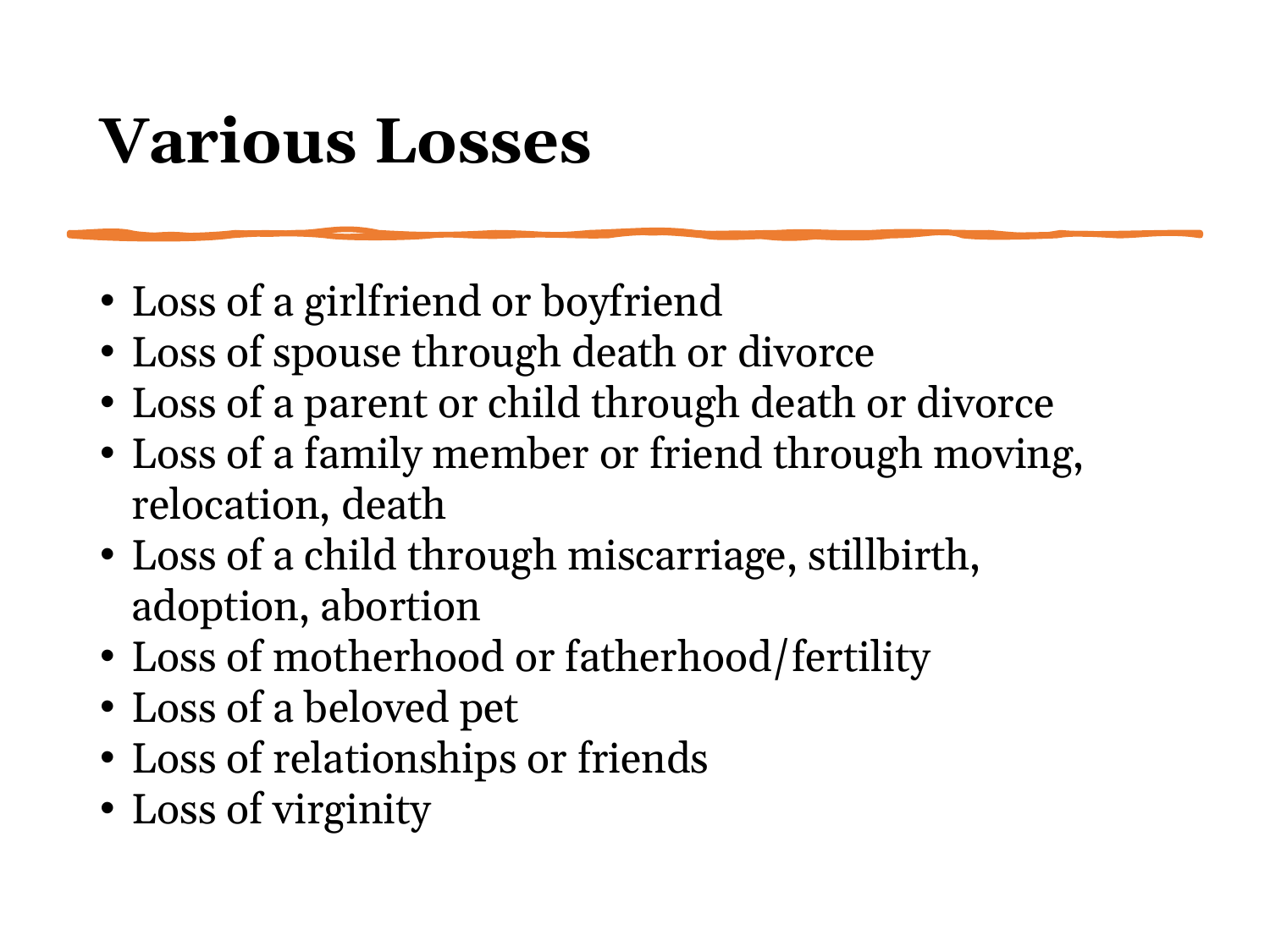

# Various Losses

Loss of a girlfriend or boyfriend
Loss of spouse through death or divorce
Loss of a parent or child through death or divorce
Loss of a family member or friend through moving, relocation, death
Loss of a child through miscarriage, stillbirth, adoption, abortion
Loss of motherhood or fatherhood/fertility
Loss of a beloved pet
Loss of relationships or friends
Loss of virginity